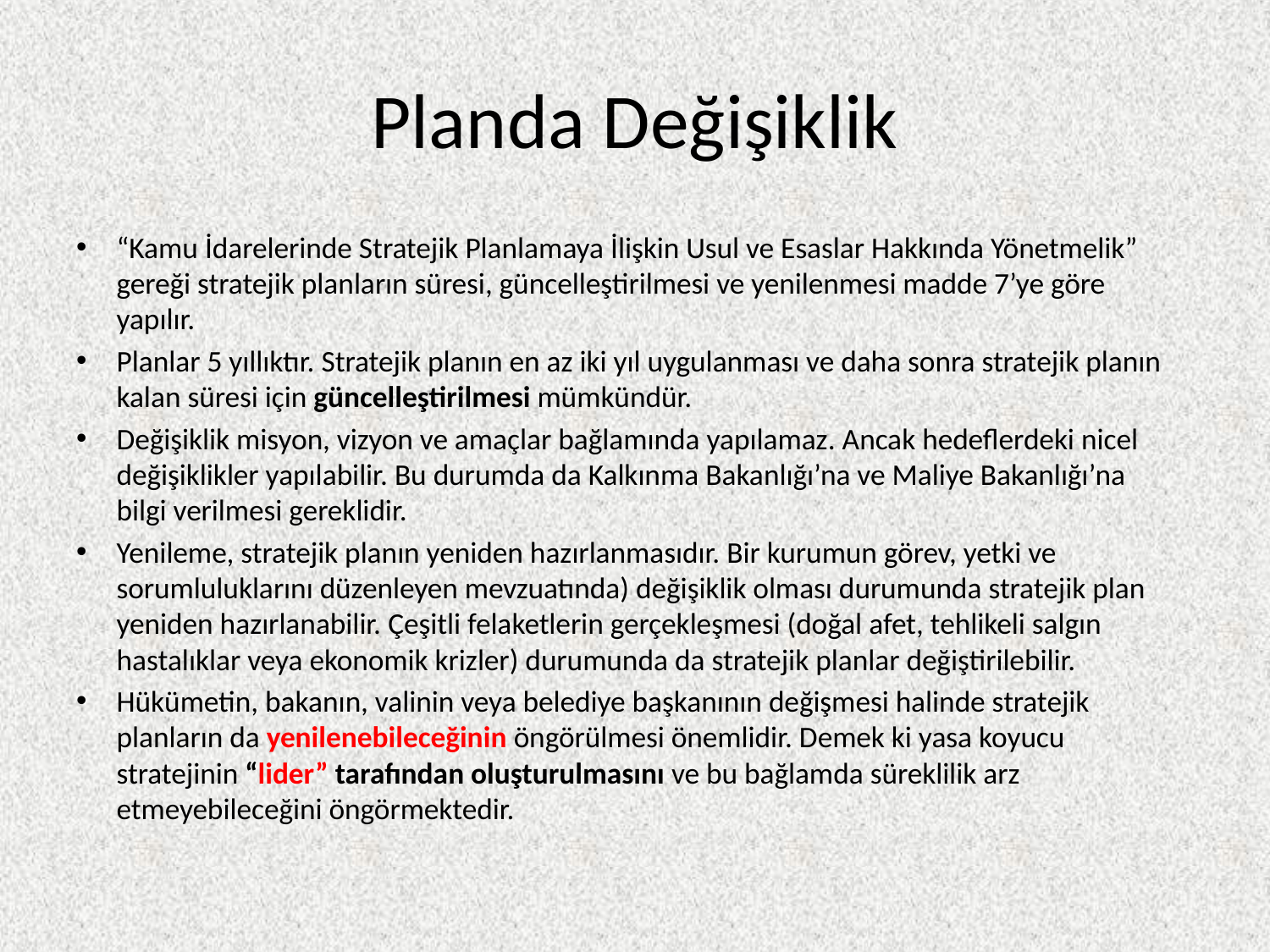

# Planda Değişiklik
“Kamu İdarelerinde Stratejik Planlamaya İlişkin Usul ve Esaslar Hakkında Yönetmelik” gereği stratejik planların süresi, güncelleştirilmesi ve yenilenmesi madde 7’ye göre yapılır.
Planlar 5 yıllıktır. Stratejik planın en az iki yıl uygulanması ve daha sonra stratejik planın kalan süresi için güncelleştirilmesi mümkündür.
Değişiklik misyon, vizyon ve amaçlar bağlamında yapılamaz. Ancak hedeflerdeki nicel değişiklikler yapılabilir. Bu durumda da Kalkınma Bakanlığı’na ve Maliye Bakanlığı’na bilgi verilmesi gereklidir.
Yenileme, stratejik planın yeniden hazırlanmasıdır. Bir kurumun görev, yetki ve sorumluluklarını düzenleyen mevzuatında) değişiklik olması durumunda stratejik plan yeniden hazırlanabilir. Çeşitli felaketlerin gerçekleşmesi (doğal afet, tehlikeli salgın hastalıklar veya ekonomik krizler) durumunda da stratejik planlar değiştirilebilir.
Hükümetin, bakanın, valinin veya belediye başkanının değişmesi halinde stratejik planların da yenilenebileceğinin öngörülmesi önemlidir. Demek ki yasa koyucu stratejinin “lider” tarafından oluşturulmasını ve bu bağlamda süreklilik arz etmeyebileceğini öngörmektedir.